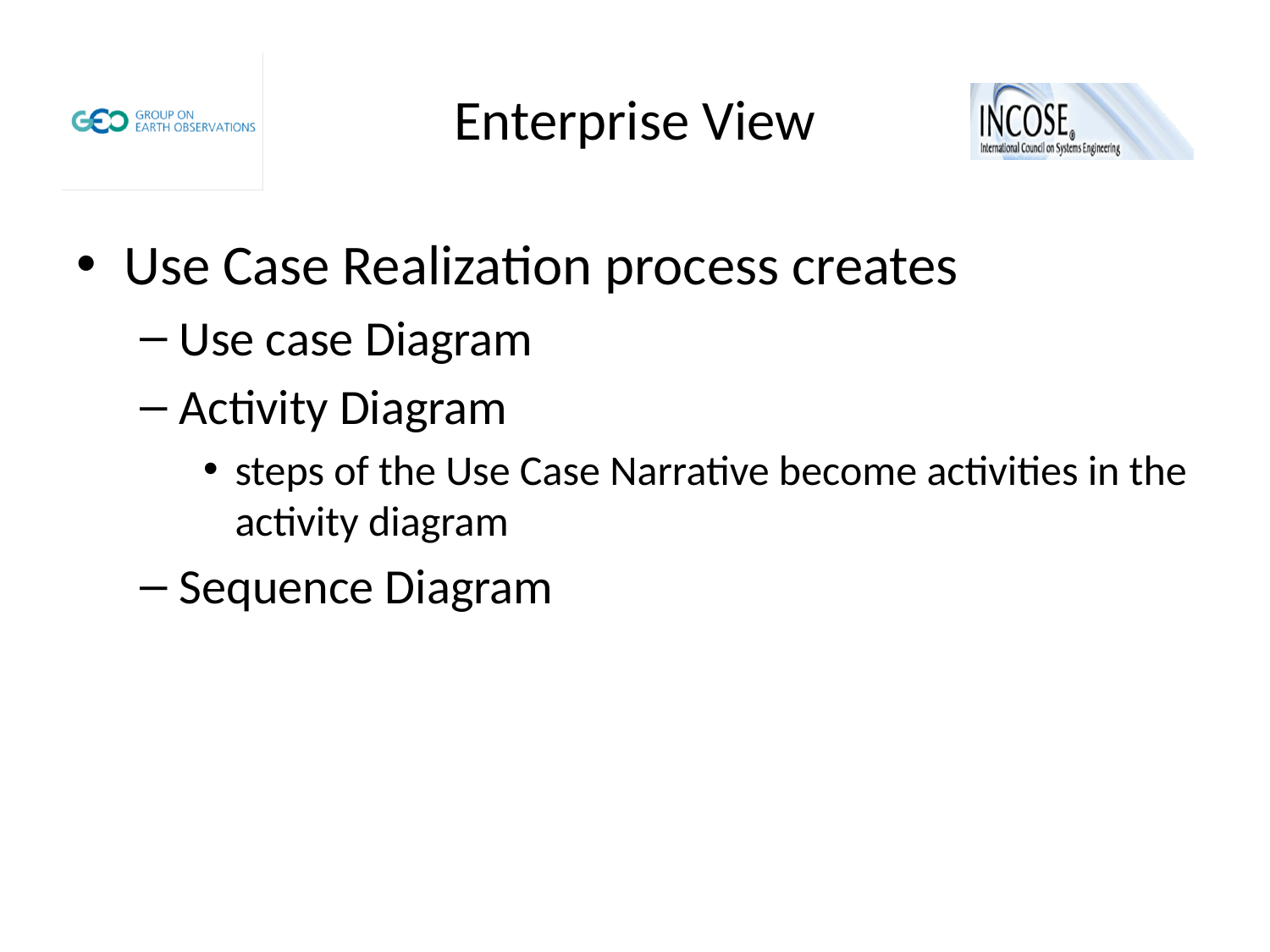

# Enterprise View
Use Case Realization process creates
Use case Diagram
Activity Diagram
steps of the Use Case Narrative become activities in the activity diagram
Sequence Diagram